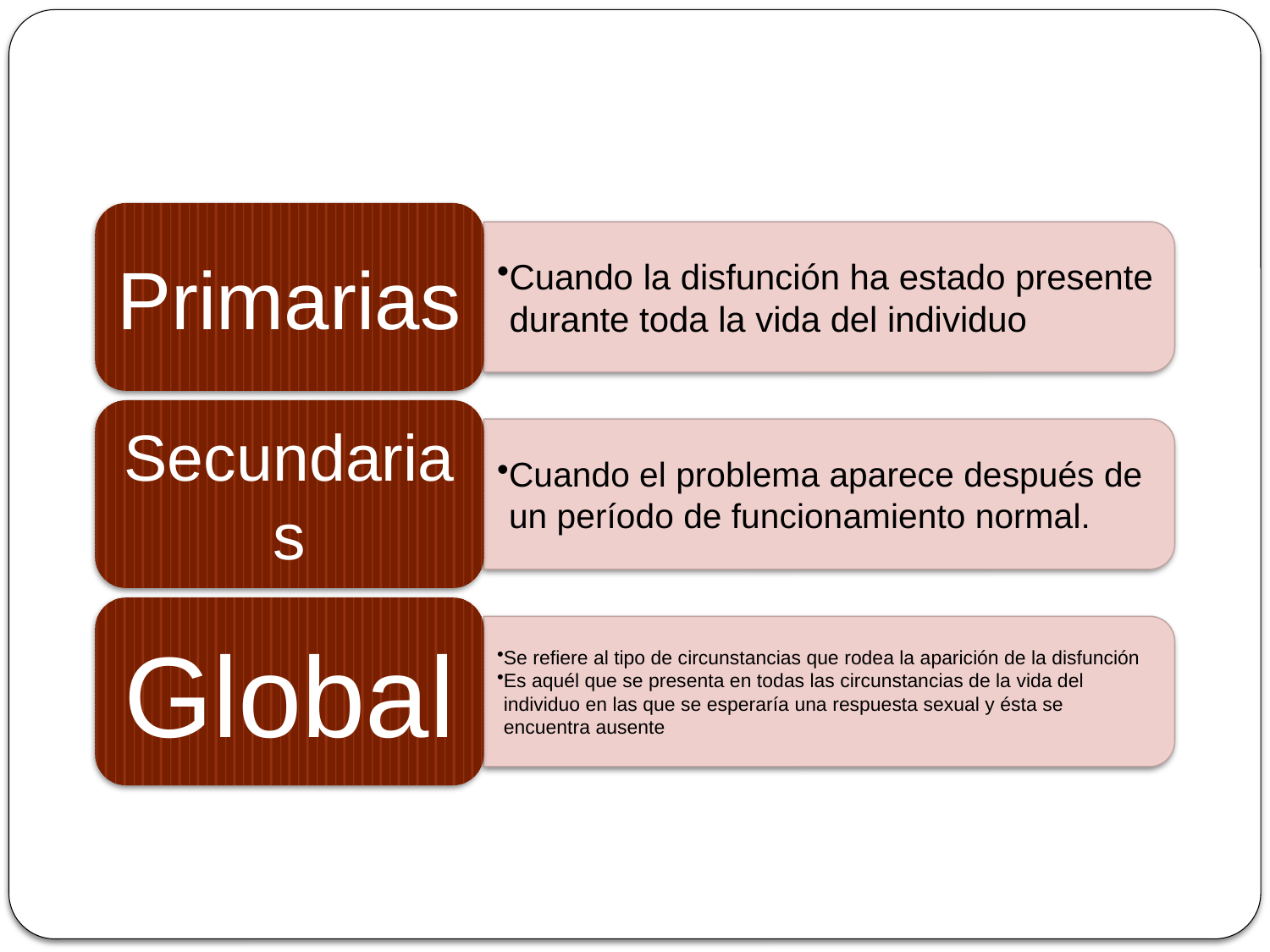

Cuando el problema aparece después de un período de funcionamiento normal.
Global
Se refiere al tipo de circunstancias que rodea la aparición de la disfunción
Es aquél que se presenta en todas las circunstancias de la vida del individuo en las que se esperaría una respuesta sexual y ésta se encuentra ausente
Cuando la disfunción ha estado presente durante toda la vida del individuo
Primarias